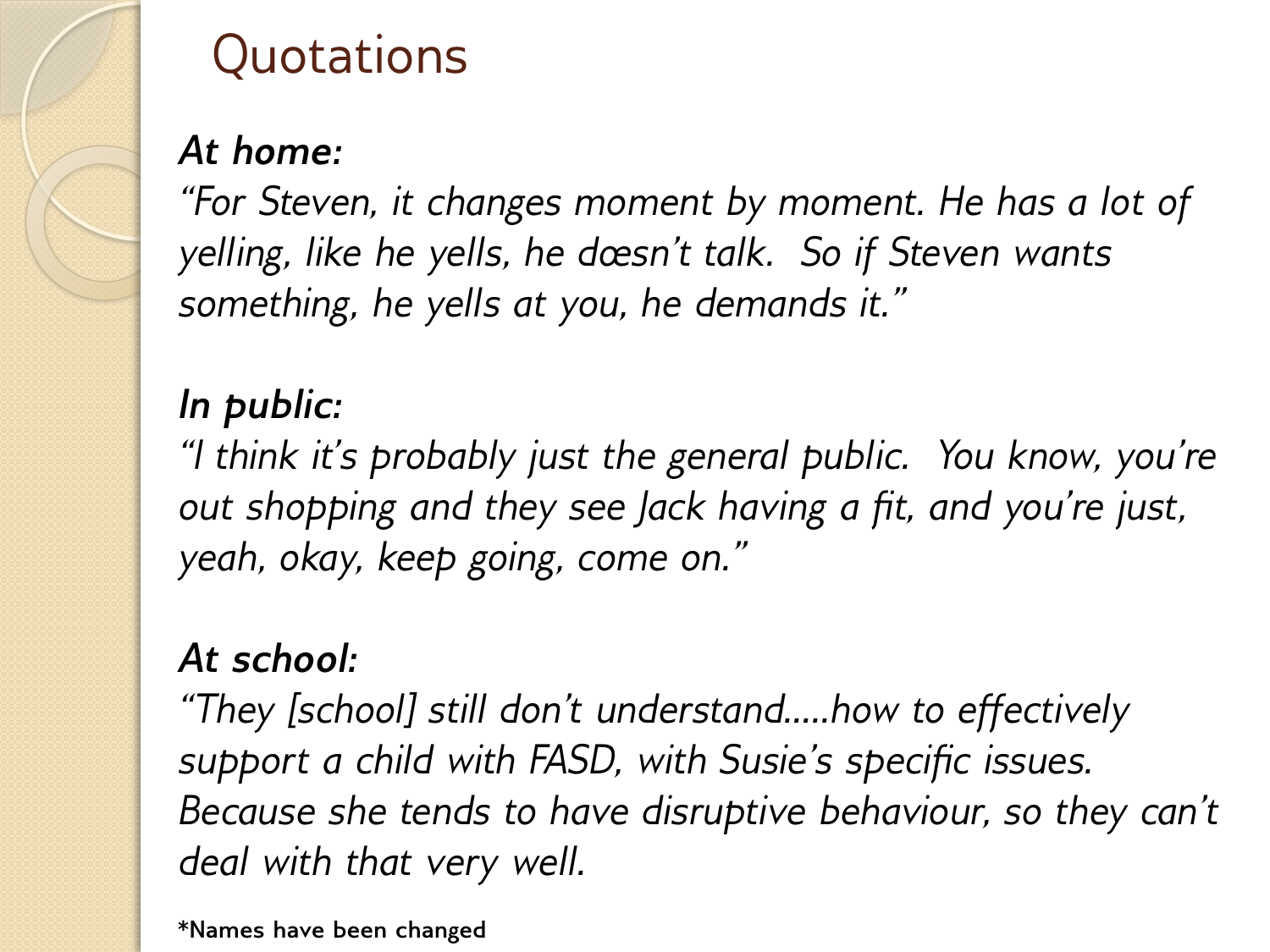

# Quotations
At home:
“For Steven, it changes moment by moment. He has a lot of yelling, like he yells, he doesn’t talk.  So if Steven wants something, he yells at you, he demands it.”

In public:
“I think it’s probably just the general public.  You know, you’re out shopping and they see Jack having a fit, and you’re just, yeah, okay, keep going, come on.”

At school:
“They [school] still don’t understand…..how to effectively support a child with FASD, with Susie’s specific issues.  Because she tends to have disruptive behaviour, so they can’t deal with that very well.

*Names have been changed